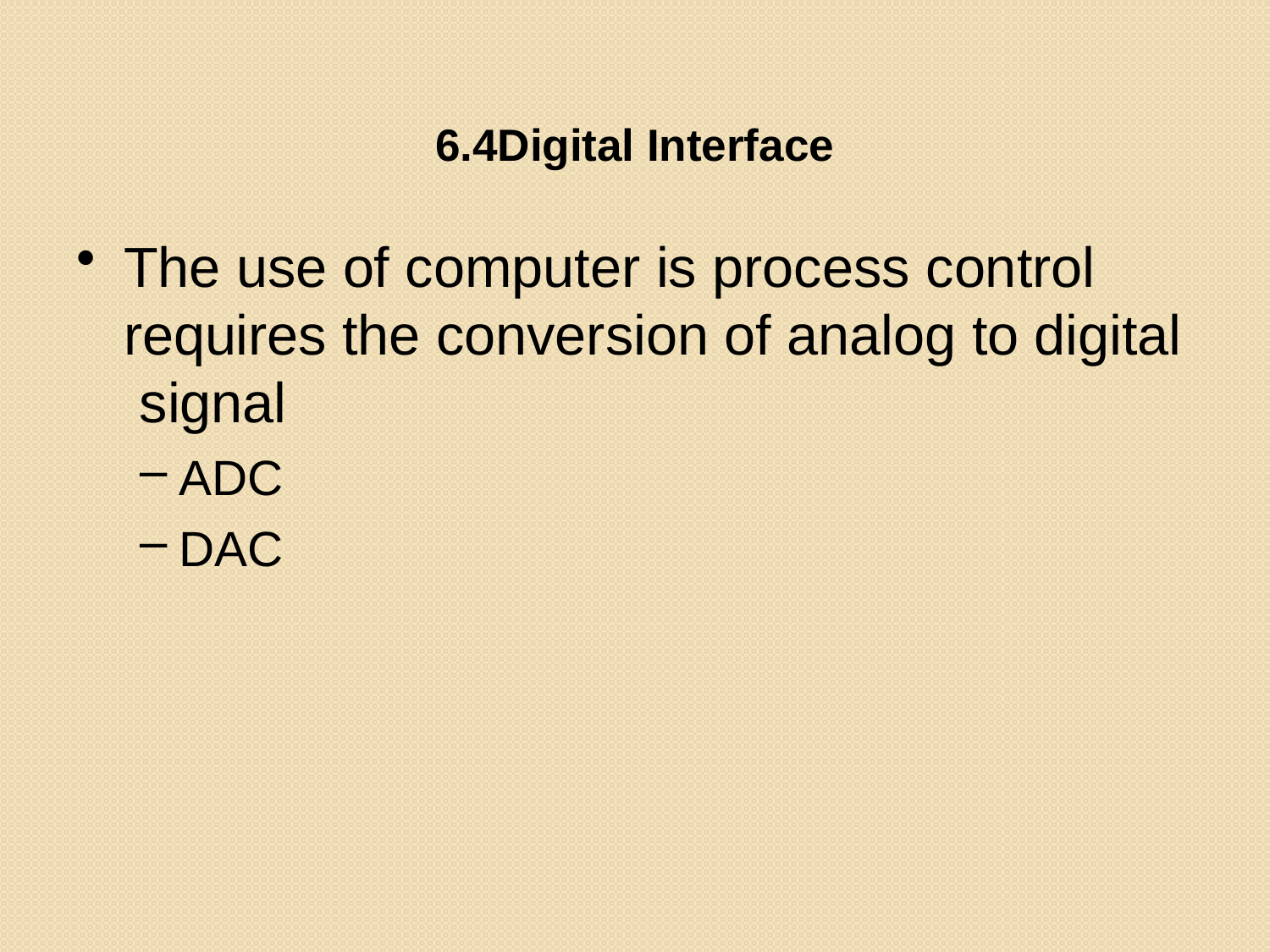

6.4Digital Interface

The use of computer is process control  requires the conversion of analog to digital  signal
ADC
DAC
59